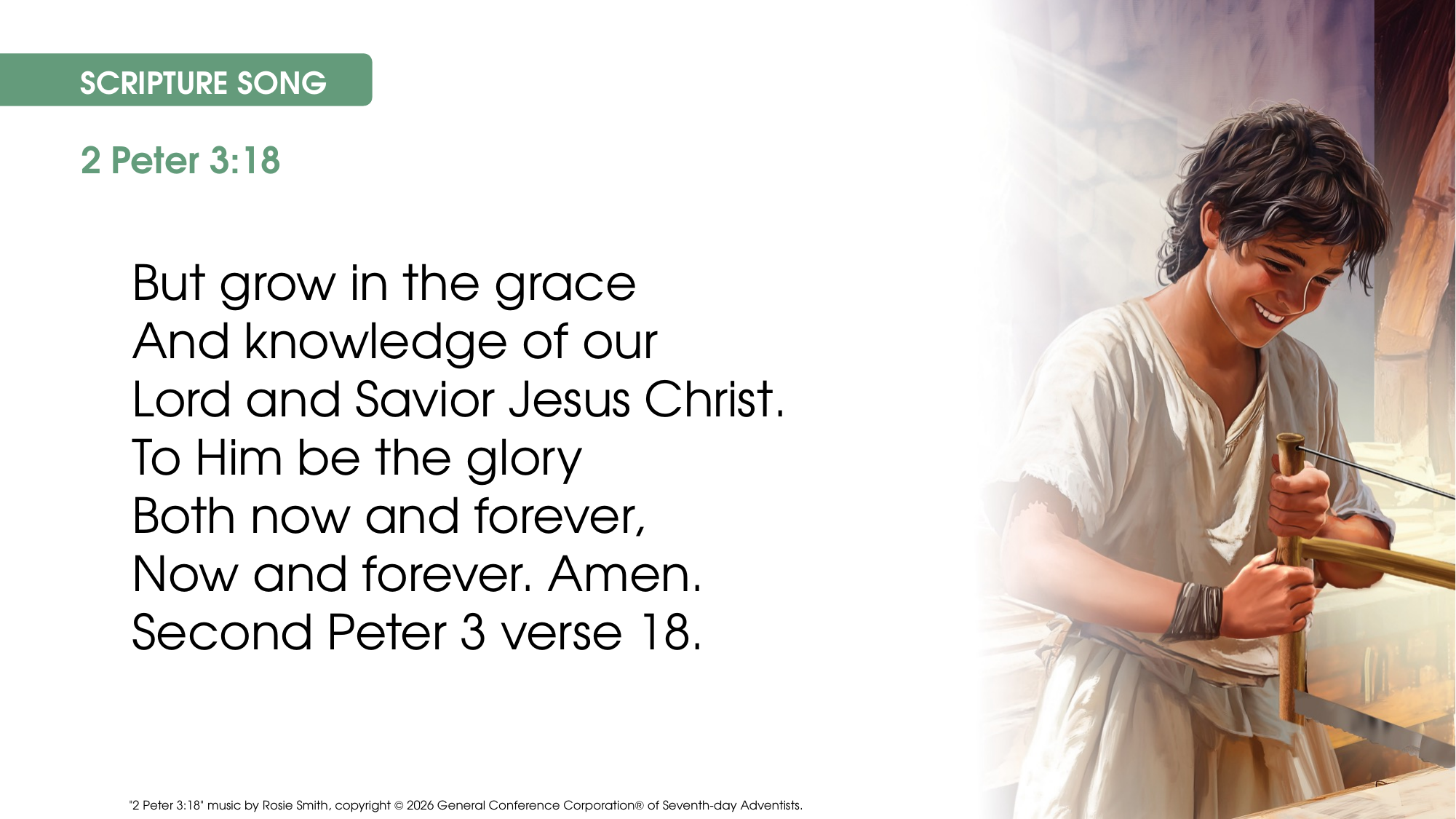

SCRIPTURE SONG
# 2 Peter 3:18
But grow in the grace
And knowledge of our
Lord and Savior Jesus Christ.
To Him be the glory
Both now and forever,
Now and forever. Amen.
Second Peter 3 verse 18.

"2 Peter 3:18" music by Rosie Smith, copyright © 2026 General Conference Corporation® of Seventh-day Adventists.